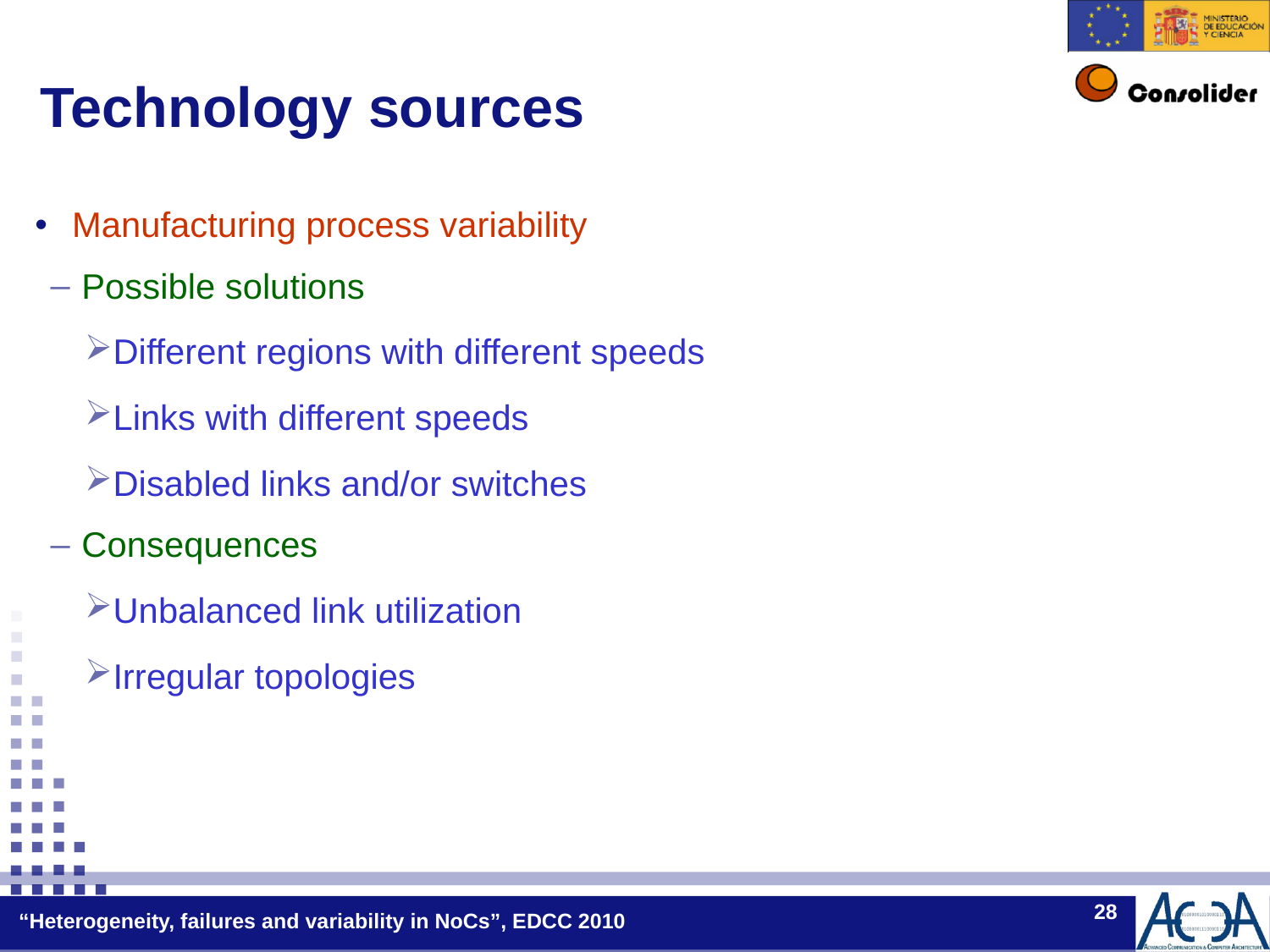

Technology sources
Manufacturing process variability
Possible solutions
Different regions with different speeds
Links with different speeds
Disabled links and/or switches
Consequences
Unbalanced link utilization
Irregular topologies